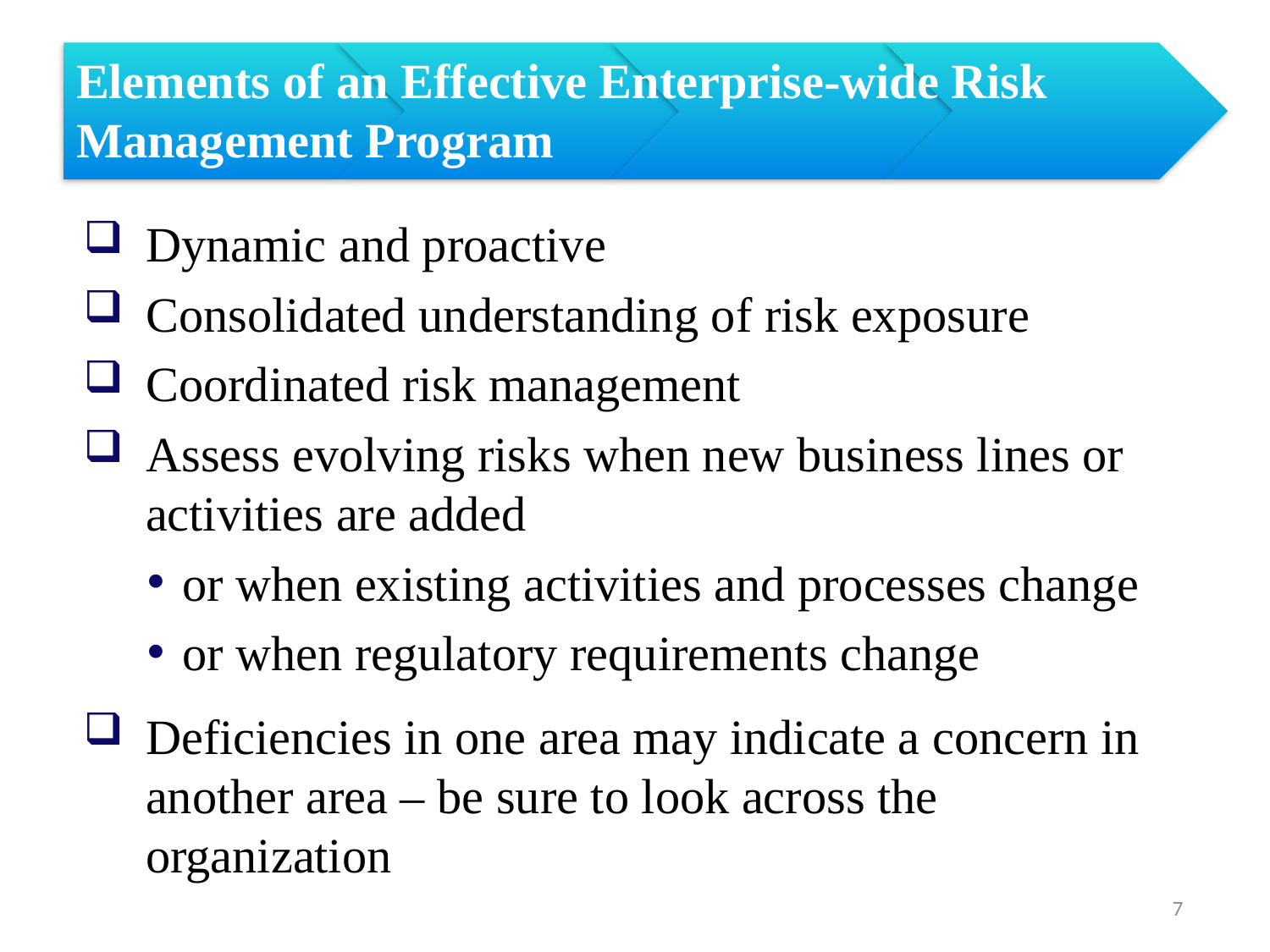

# Elements of an Effective Enterprise-wide Risk Management Program

Dynamic and proactive
Consolidated understanding of risk exposure
Coordinated risk management
Assess evolving risks when new business lines or activities are added
 or when existing activities and processes change
 or when regulatory requirements change
Deficiencies in one area may indicate a concern in another area – be sure to look across the organization

7